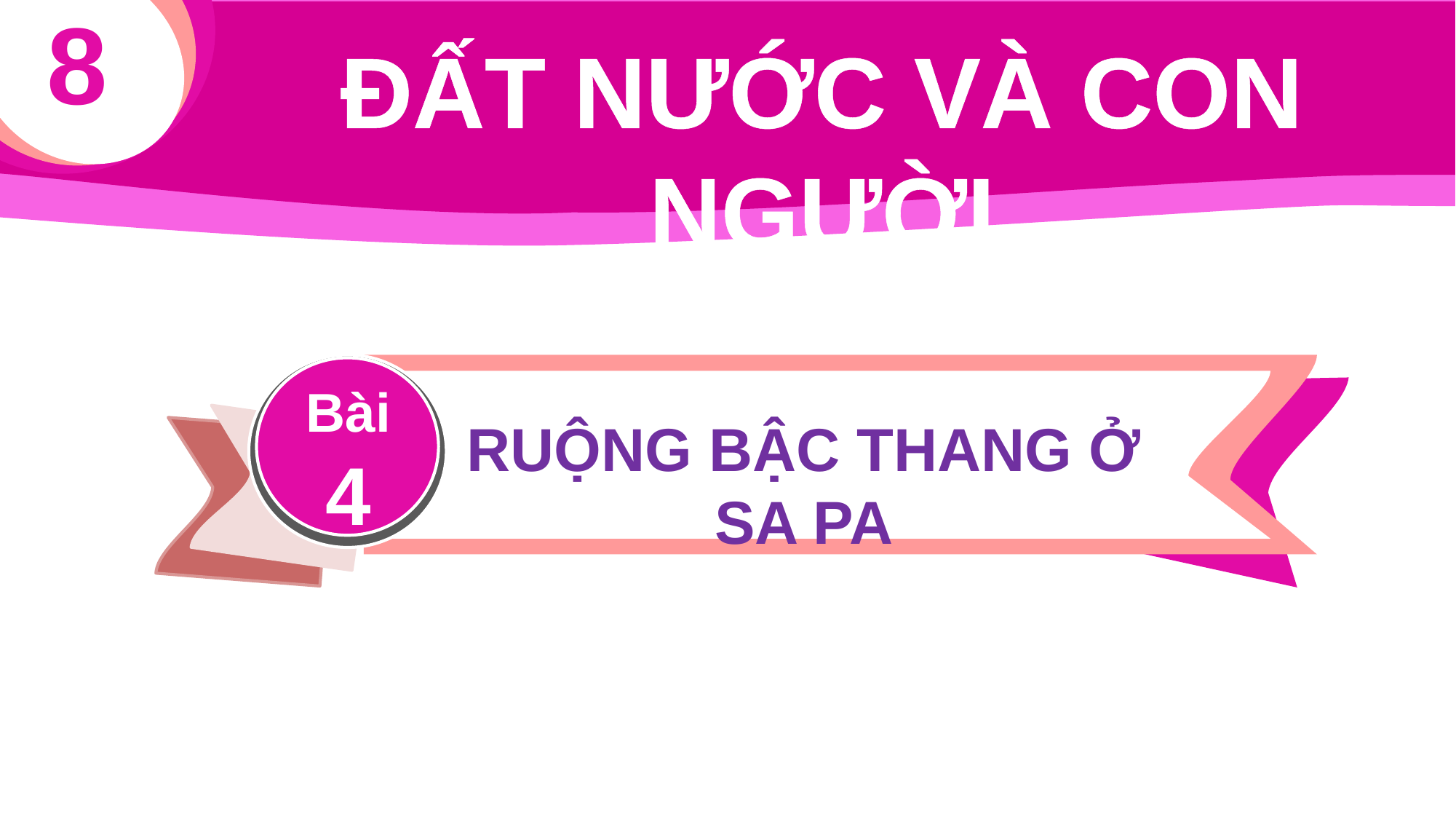

8

ĐẤT NƯỚC VÀ CON NGƯỜI

Bài
4
RUỘNG BẬC THANG Ở SA PA